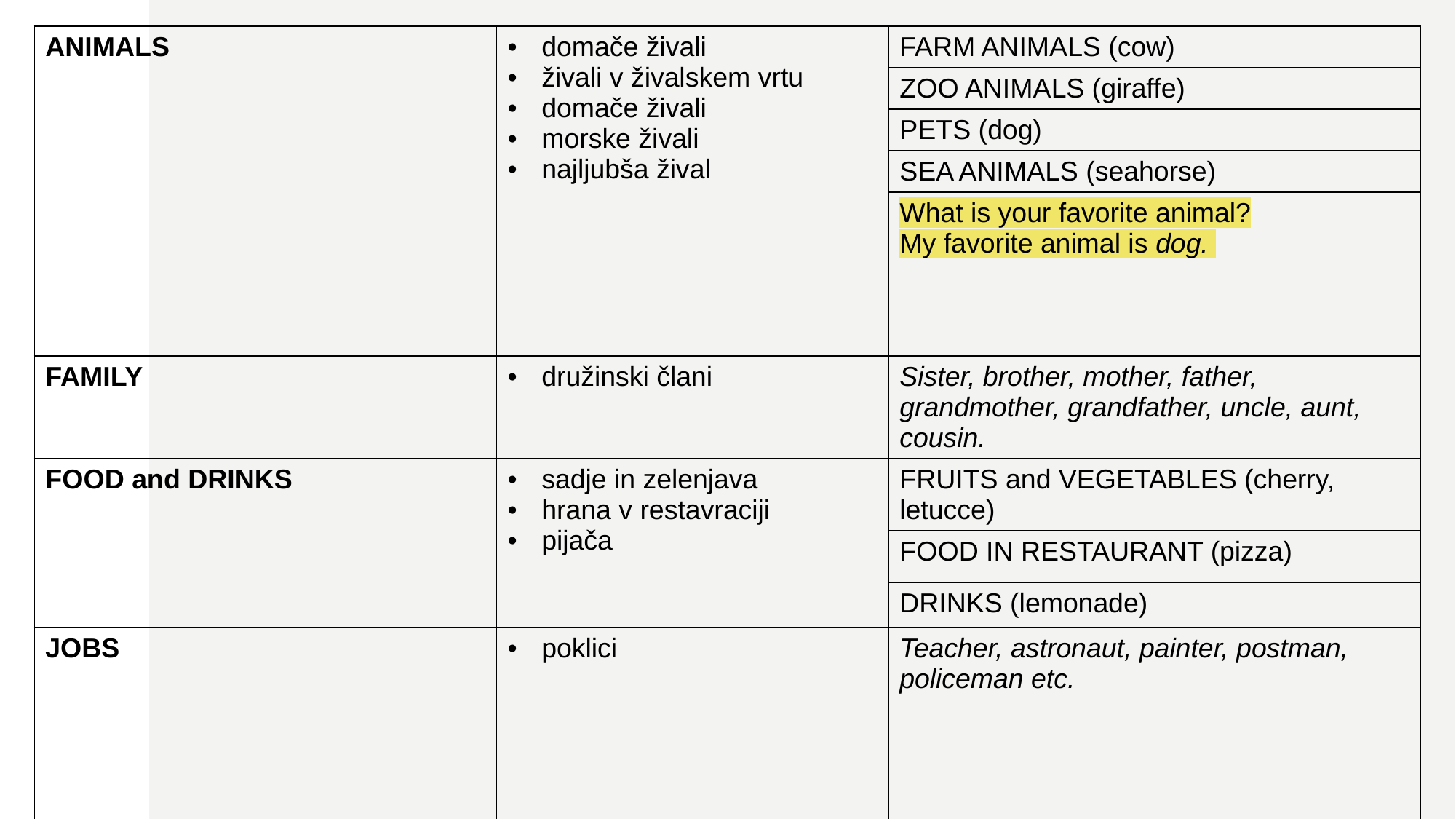

| ANIMALS | domače živali živali v živalskem vrtu domače živali morske živali najljubša žival | FARM ANIMALS (cow) |
| --- | --- | --- |
|  |  | ZOO ANIMALS (giraffe) |
|  |  | PETS (dog) |
|  |  | SEA ANIMALS (seahorse) |
|  |  | What is your favorite animal? My favorite animal is dog. |
| FAMILY | družinski člani | Sister, brother, mother, father, grandmother, grandfather, uncle, aunt, cousin. |
| FOOD and DRINKS | sadje in zelenjava hrana v restavraciji pijača | FRUITS and VEGETABLES (cherry, letucce) |
|  |  | FOOD IN RESTAURANT (pizza) |
|  |  | DRINKS (lemonade) |
| JOBS | poklici | Teacher, astronaut, painter, postman, policeman etc. |